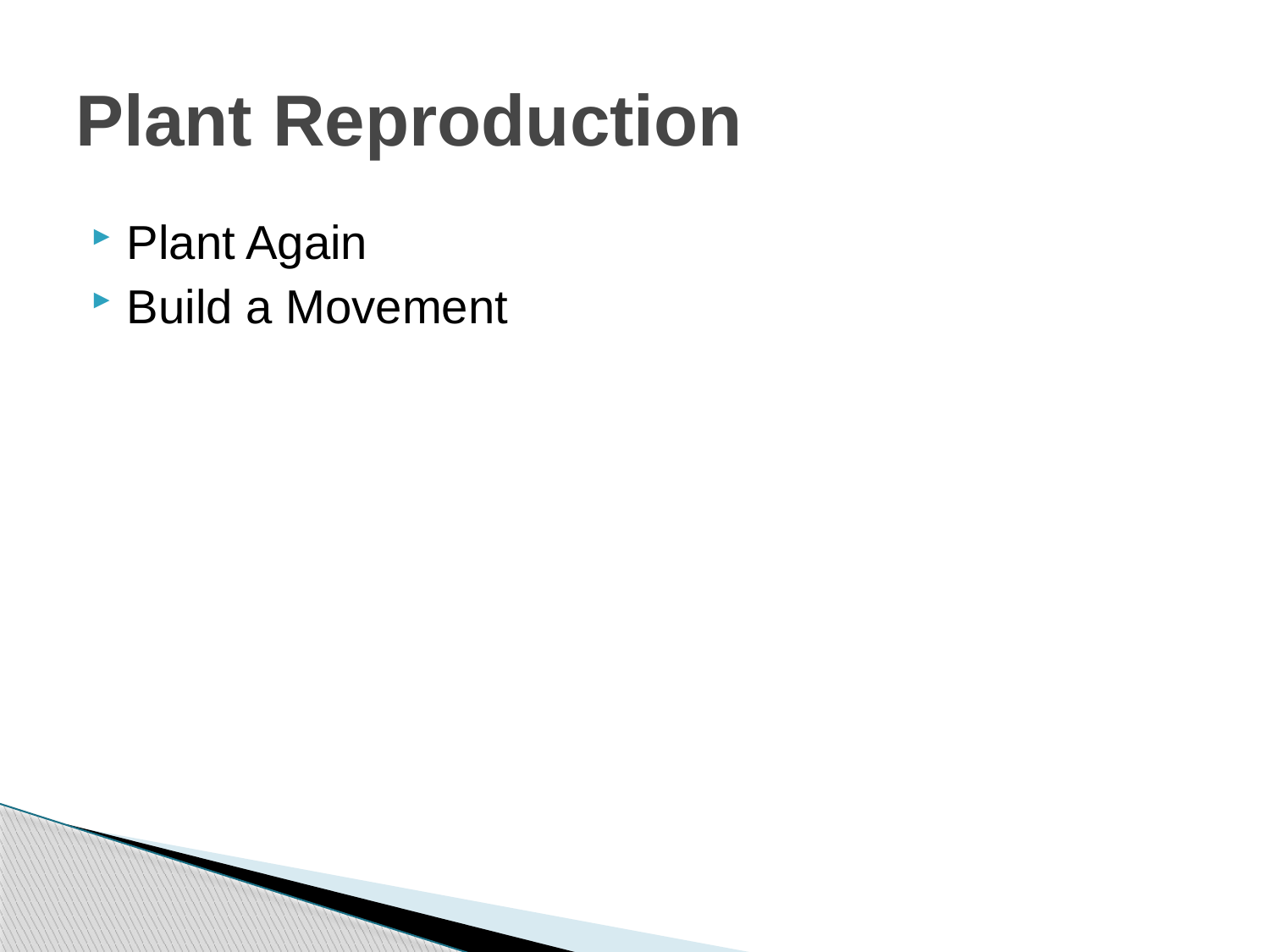

# Plant Reproduction
Plant Again
Build a Movement